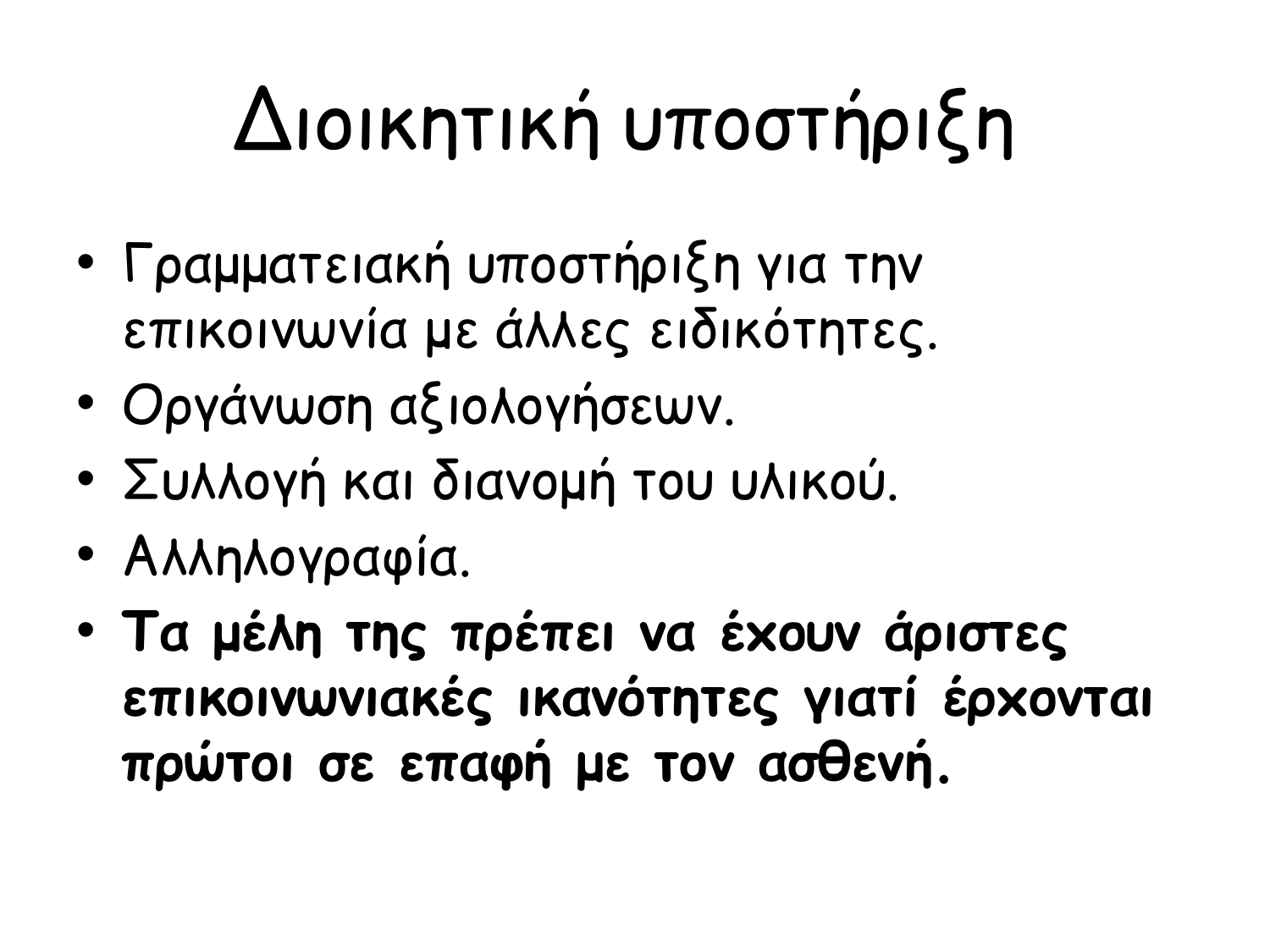

# Διοικητική υποστήριξη
Γραμματειακή υποστήριξη για την επικοινωνία με άλλες ειδικότητες.
Οργάνωση αξιολογήσεων.
Συλλογή και διανομή του υλικού.
Αλληλογραφία.
Τα μέλη της πρέπει να έχουν άριστες επικοινωνιακές ικανότητες γιατί έρχονται πρώτοι σε επαφή με τον ασθενή.